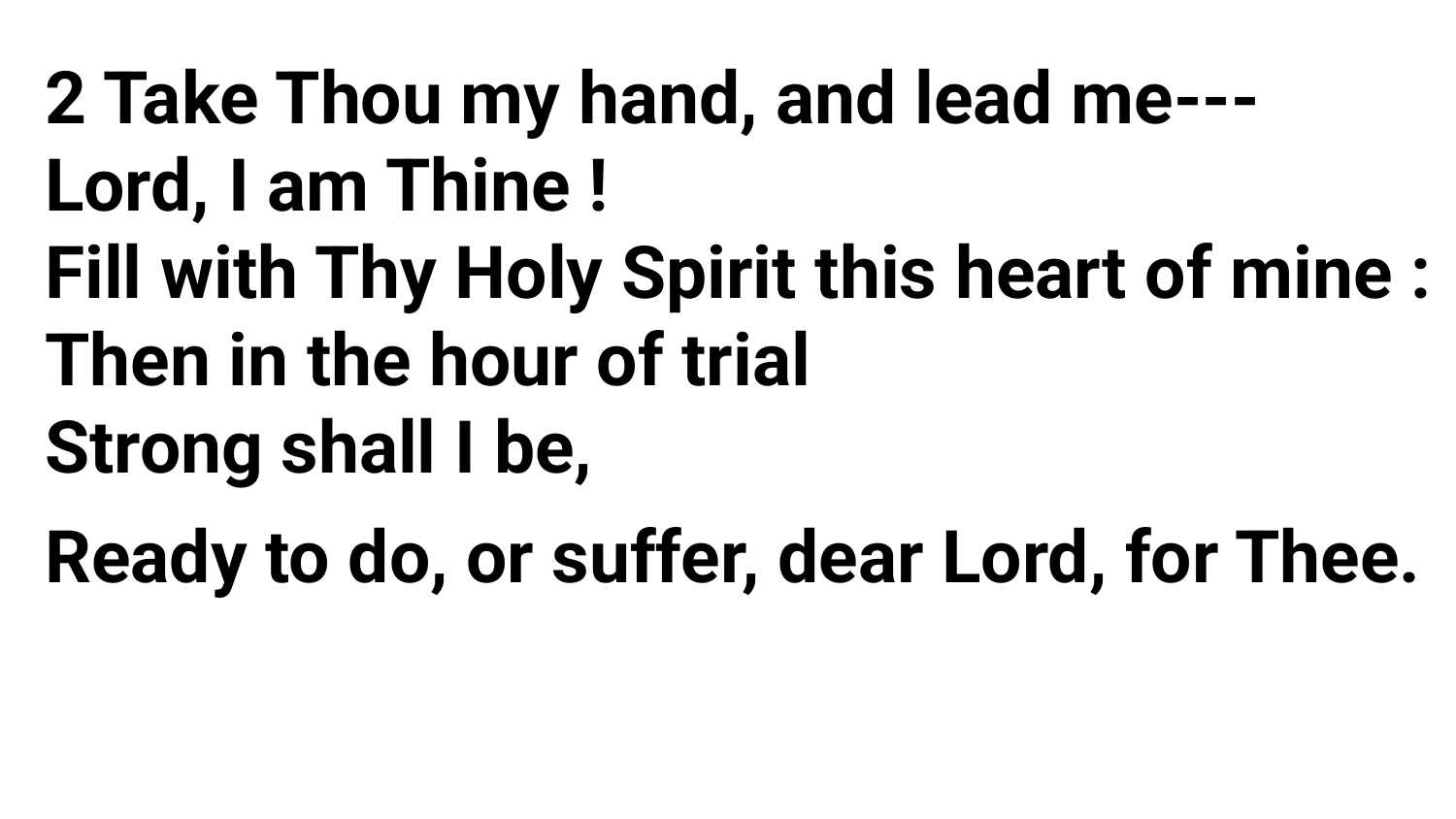

2 Take Thou my hand, and lead me---
Lord, I am Thine !
Fill with Thy Holy Spirit this heart of mine :
Then in the hour of trial
Strong shall I be,
Ready to do, or suffer, dear Lord, for Thee.